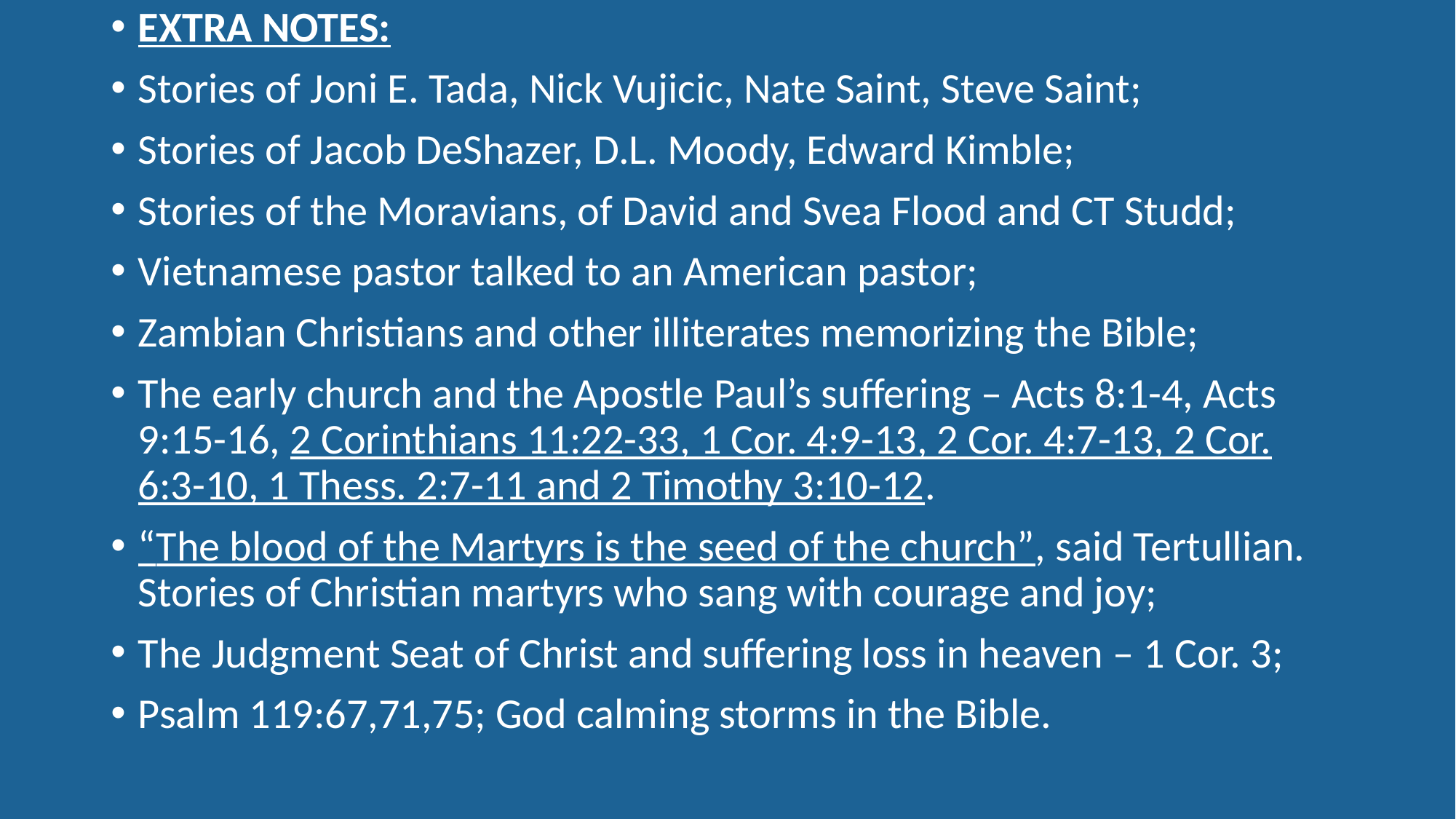

EXTRA NOTES:
Stories of Joni E. Tada, Nick Vujicic, Nate Saint, Steve Saint;
Stories of Jacob DeShazer, D.L. Moody, Edward Kimble;
Stories of the Moravians, of David and Svea Flood and CT Studd;
Vietnamese pastor talked to an American pastor;
Zambian Christians and other illiterates memorizing the Bible;
The early church and the Apostle Paul’s suffering – Acts 8:1-4, Acts 9:15-16, 2 Corinthians 11:22-33, 1 Cor. 4:9-13, 2 Cor. 4:7-13, 2 Cor. 6:3-10, 1 Thess. 2:7-11 and 2 Timothy 3:10-12.
“The blood of the Martyrs is the seed of the church”, said Tertullian. Stories of Christian martyrs who sang with courage and joy;
The Judgment Seat of Christ and suffering loss in heaven – 1 Cor. 3;
Psalm 119:67,71,75; God calming storms in the Bible.